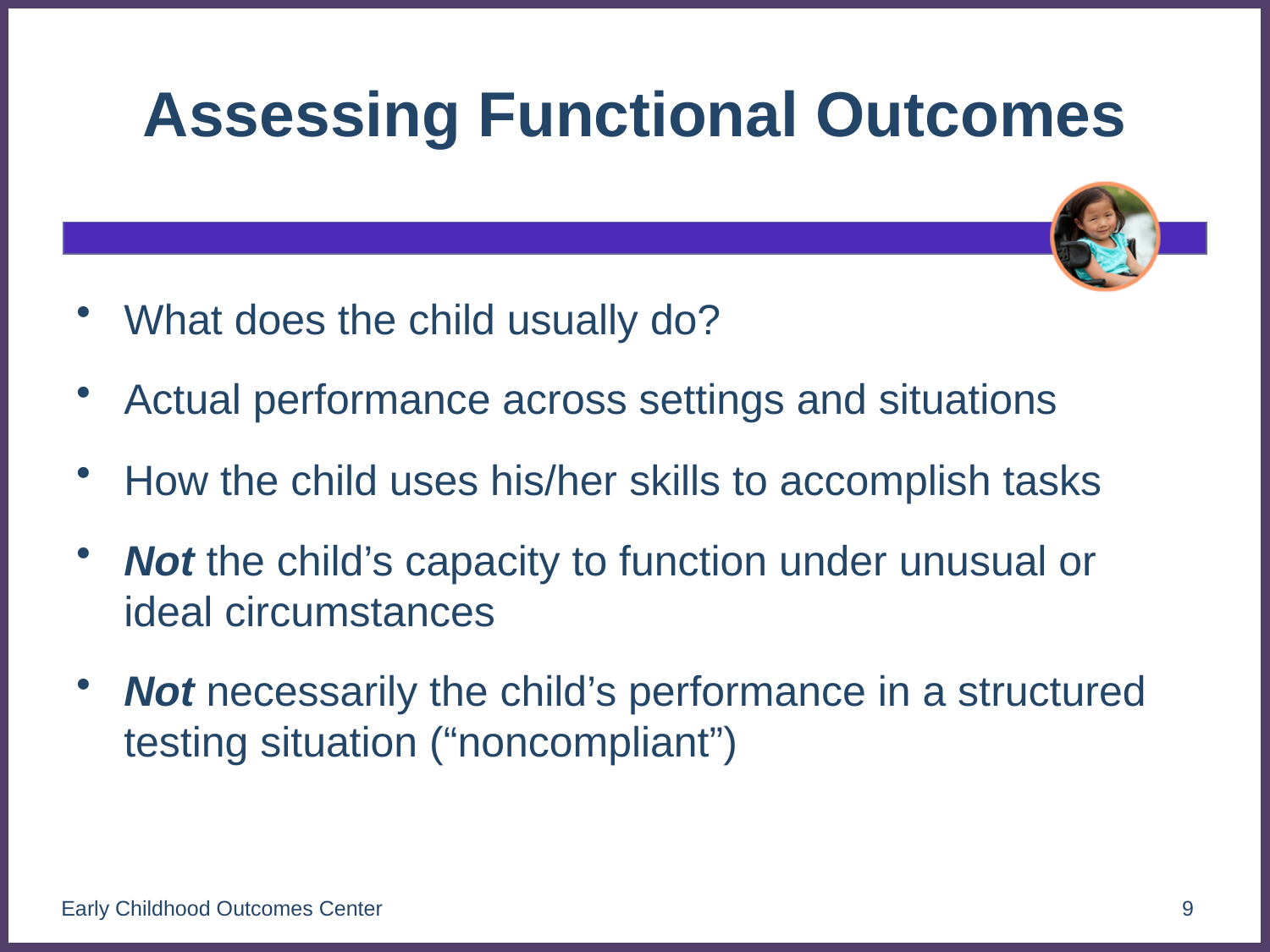

# Assessing Functional Outcomes
What does the child usually do?
Actual performance across settings and situations
How the child uses his/her skills to accomplish tasks
Not the child’s capacity to function under unusual or ideal circumstances
Not necessarily the child’s performance in a structured testing situation (“noncompliant”)

Early Childhood Outcomes Center
9